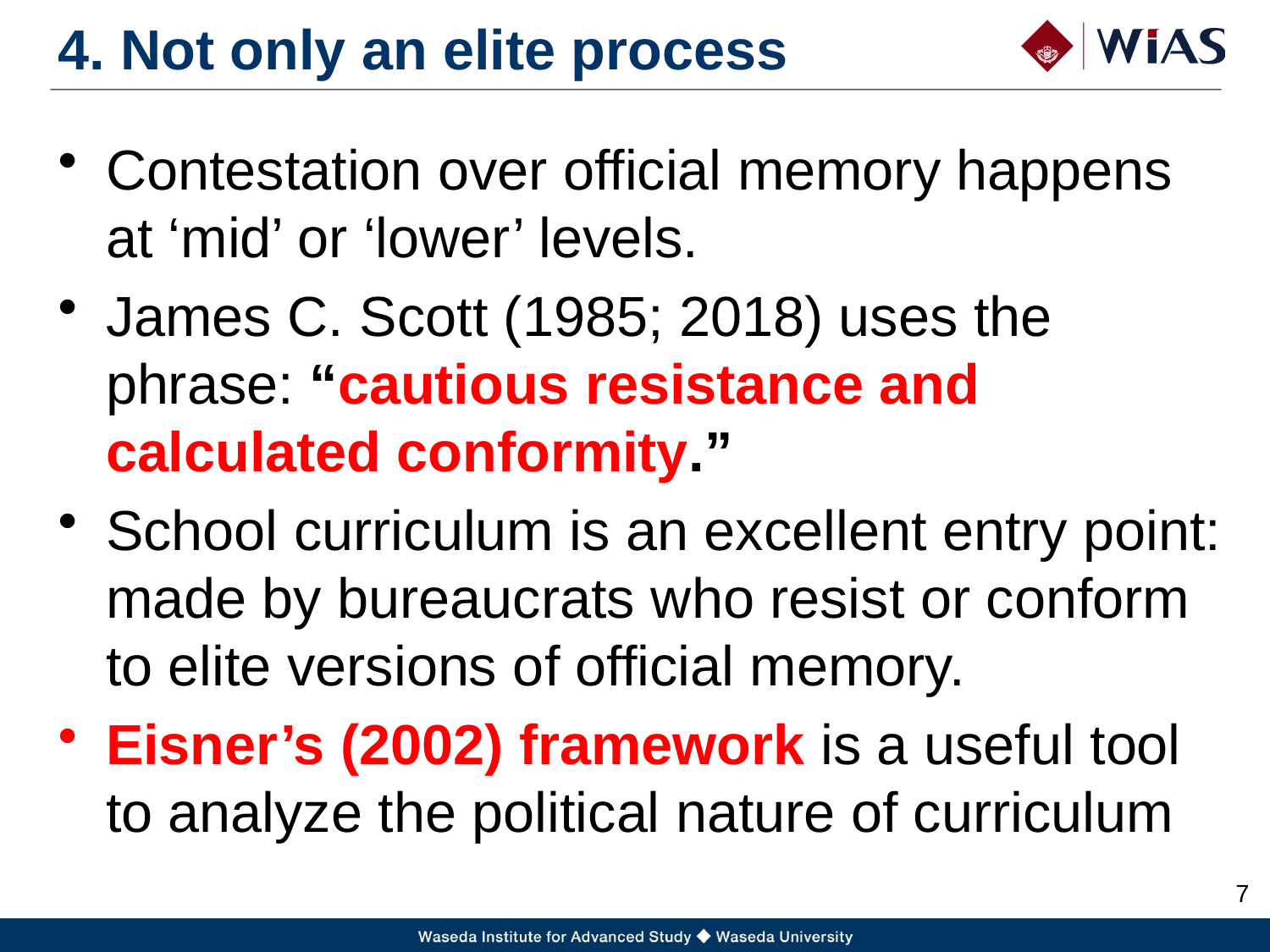

# 4. Not only an elite process
Contestation over official memory happens at ‘mid’ or ‘lower’ levels.
James C. Scott (1985; 2018) uses the phrase: “cautious resistance and calculated conformity.”
School curriculum is an excellent entry point: made by bureaucrats who resist or conform to elite versions of official memory.
Eisner’s (2002) framework is a useful tool to analyze the political nature of curriculum
7